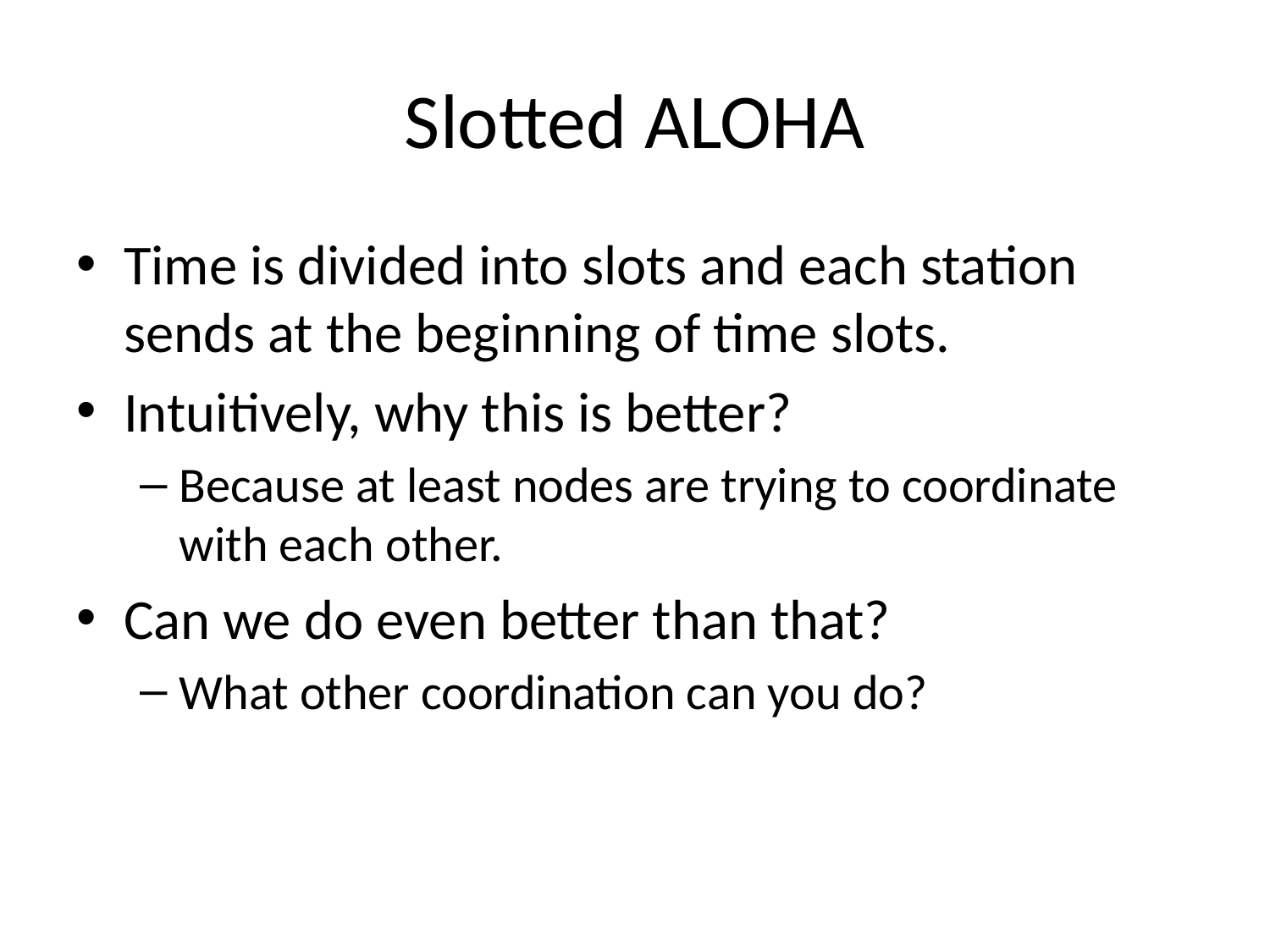

# Slotted ALOHA
Time is divided into slots and each station sends at the beginning of time slots.
Intuitively, why this is better?
Because at least nodes are trying to coordinate with each other.
Can we do even better than that?
What other coordination can you do?